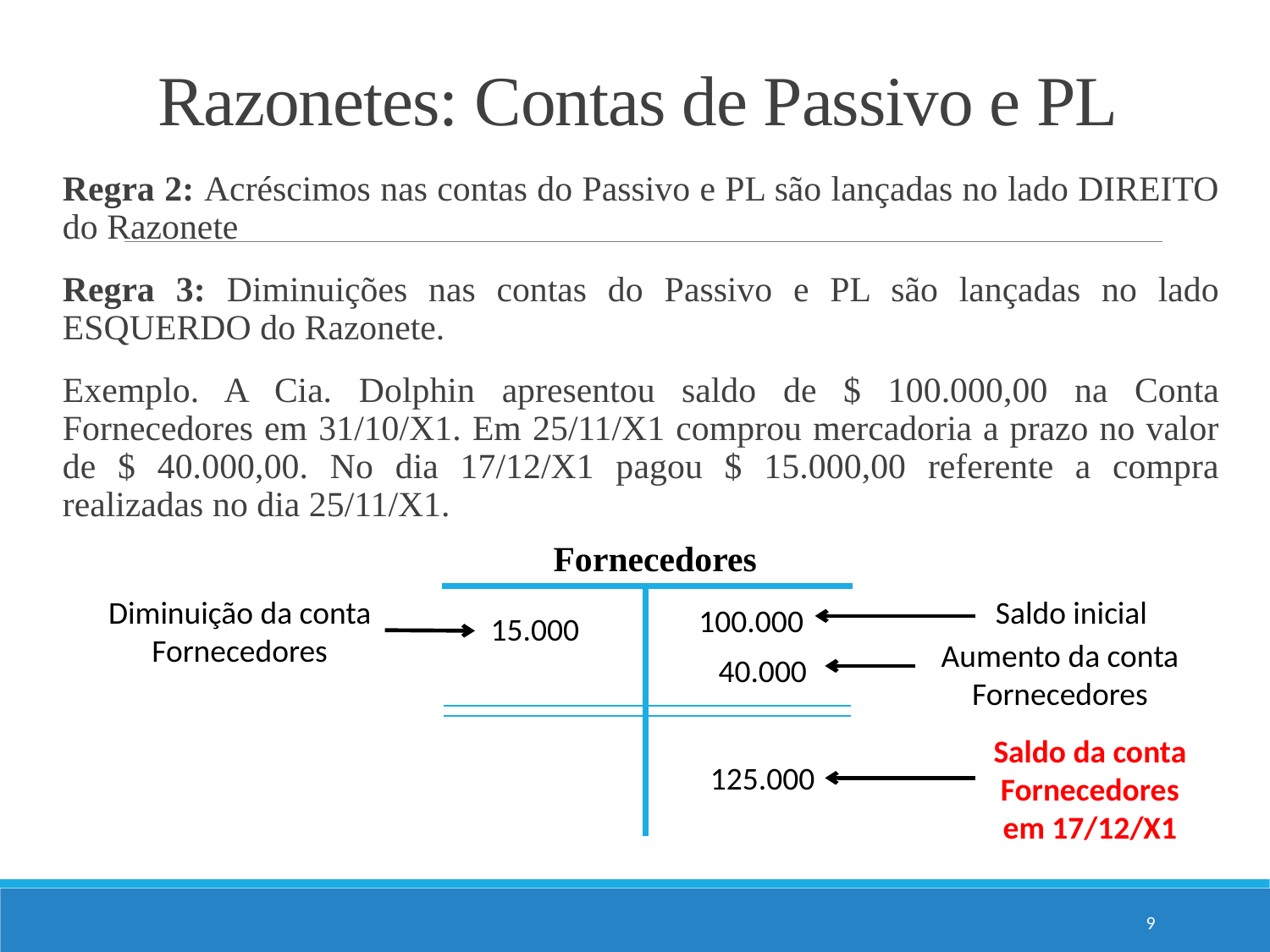

# Razonetes: Contas de Passivo e PL
Regra 2: Acréscimos nas contas do Passivo e PL são lançadas no lado DIREITO do Razonete
Regra 3: Diminuições nas contas do Passivo e PL são lançadas no lado ESQUERDO do Razonete.
Exemplo. A Cia. Dolphin apresentou saldo de $ 100.000,00 na Conta Fornecedores em 31/10/X1. Em 25/11/X1 comprou mercadoria a prazo no valor de $ 40.000,00. No dia 17/12/X1 pagou $ 15.000,00 referente a compra realizadas no dia 25/11/X1.

Fornecedores
Diminuição da conta Fornecedores
Saldo inicial
100.000
15.000
Aumento da conta Fornecedores
40.000
Saldo da conta Fornecedores em 17/12/X1
125.000
9